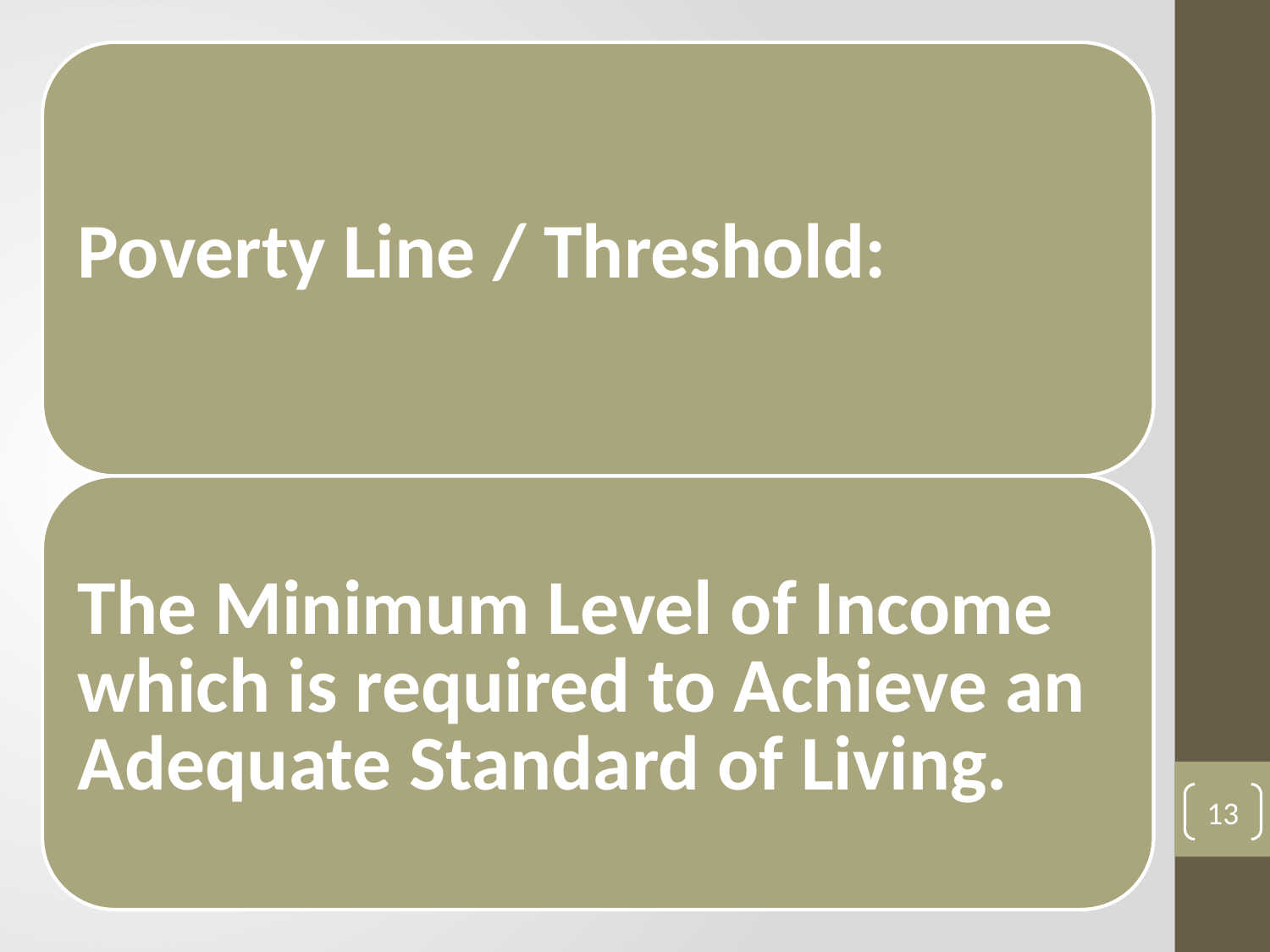

Poverty Line / Threshold:
The Minimum Level of Income which is required to Achieve an Adequate Standard of Living.
13